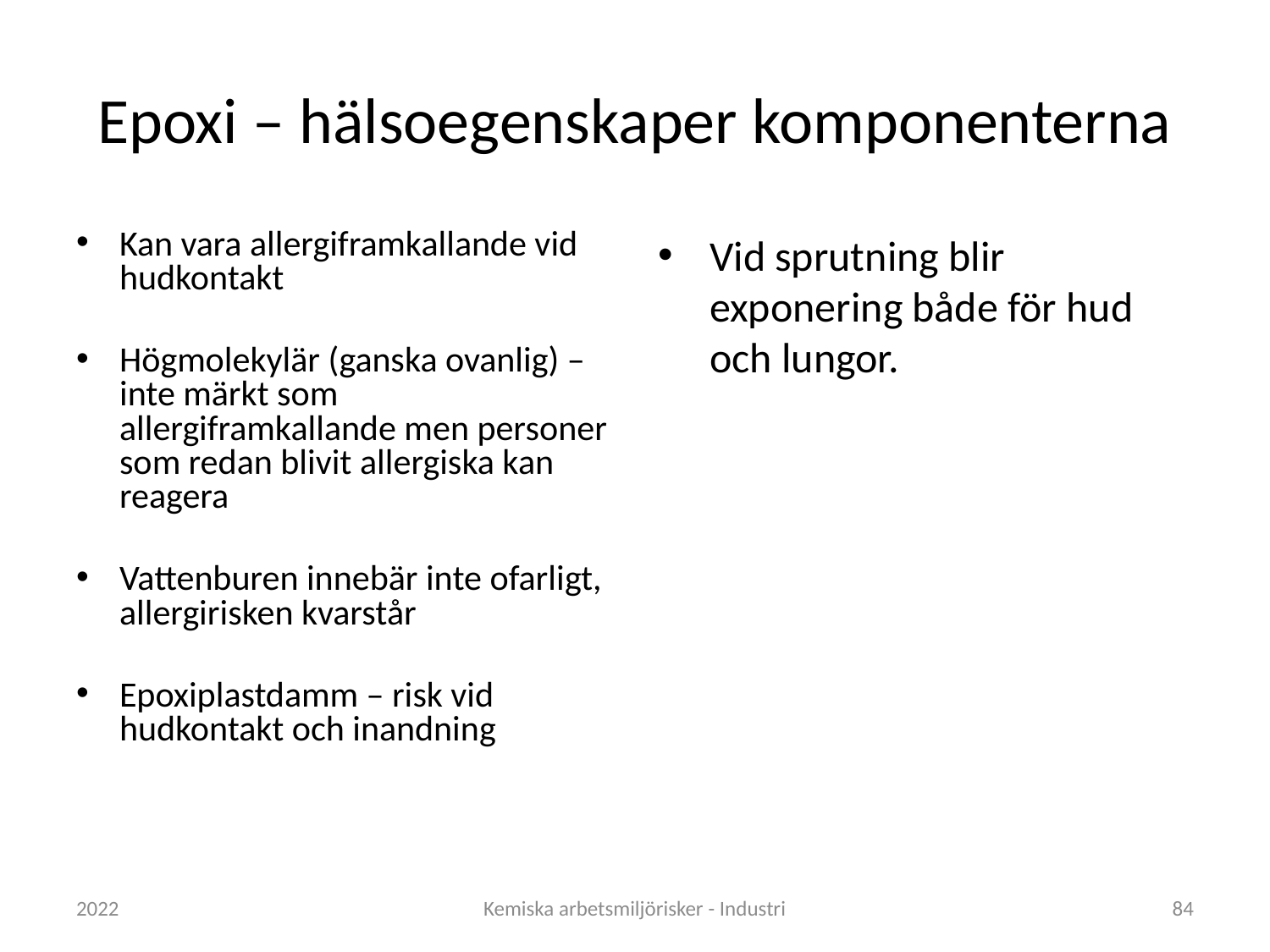

# Epoxi – hälsoegenskaper komponenterna
Vid sprutning blir exponering både för hud och lungor.

Kan vara allergiframkallande vid hudkontakt

Högmolekylär (ganska ovanlig) – inte märkt som allergiframkallande men personer som redan blivit allergiska kan reagera

Vattenburen innebär inte ofarligt, allergirisken kvarstår

Epoxiplastdamm – risk vid hudkontakt och inandning

2022
Kemiska arbetsmiljörisker - Industri
84